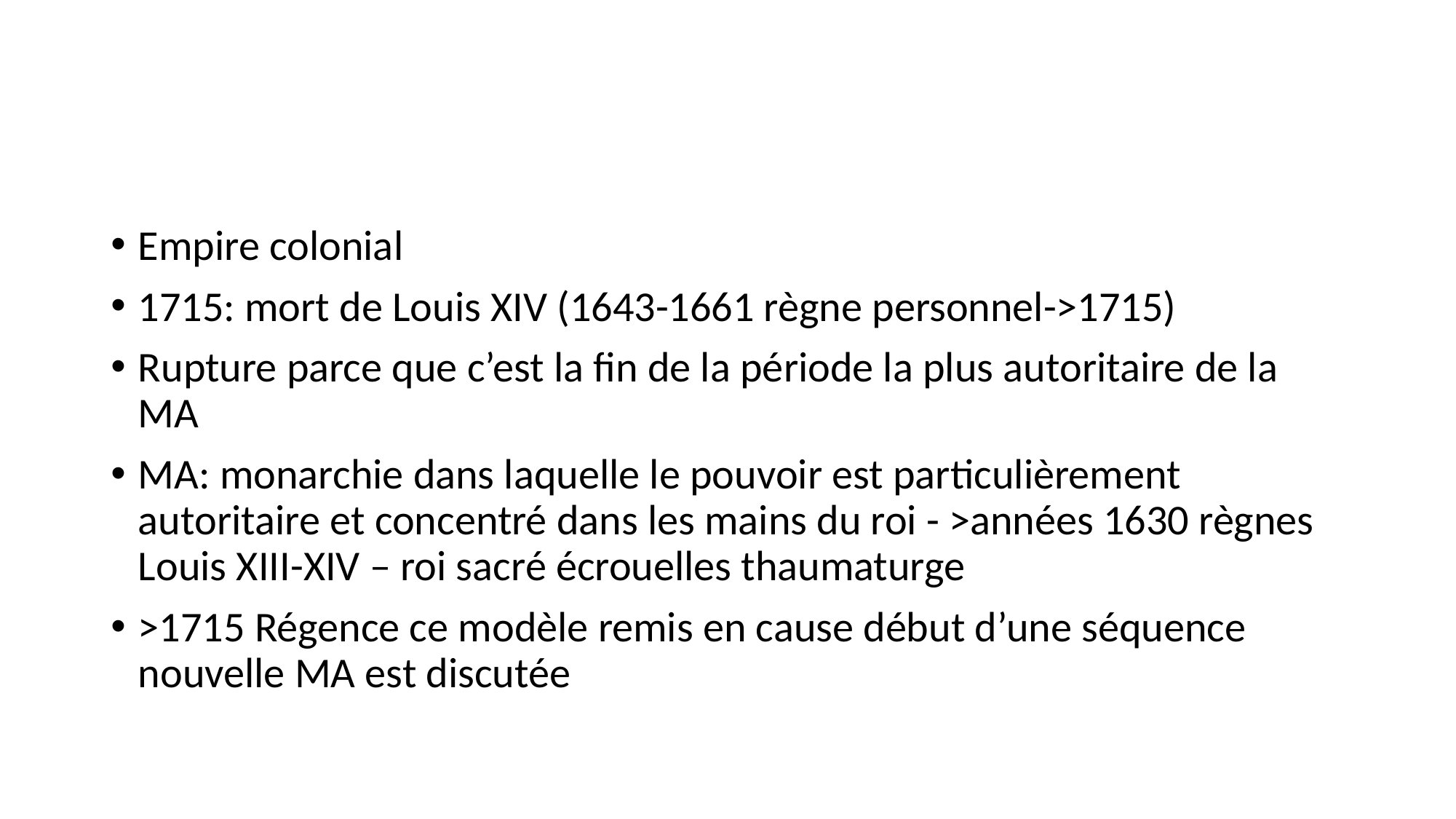

#
Empire colonial
1715: mort de Louis XIV (1643-1661 règne personnel->1715)
Rupture parce que c’est la fin de la période la plus autoritaire de la MA
MA: monarchie dans laquelle le pouvoir est particulièrement autoritaire et concentré dans les mains du roi - >années 1630 règnes Louis XIII-XIV – roi sacré écrouelles thaumaturge
>1715 Régence ce modèle remis en cause début d’une séquence nouvelle MA est discutée